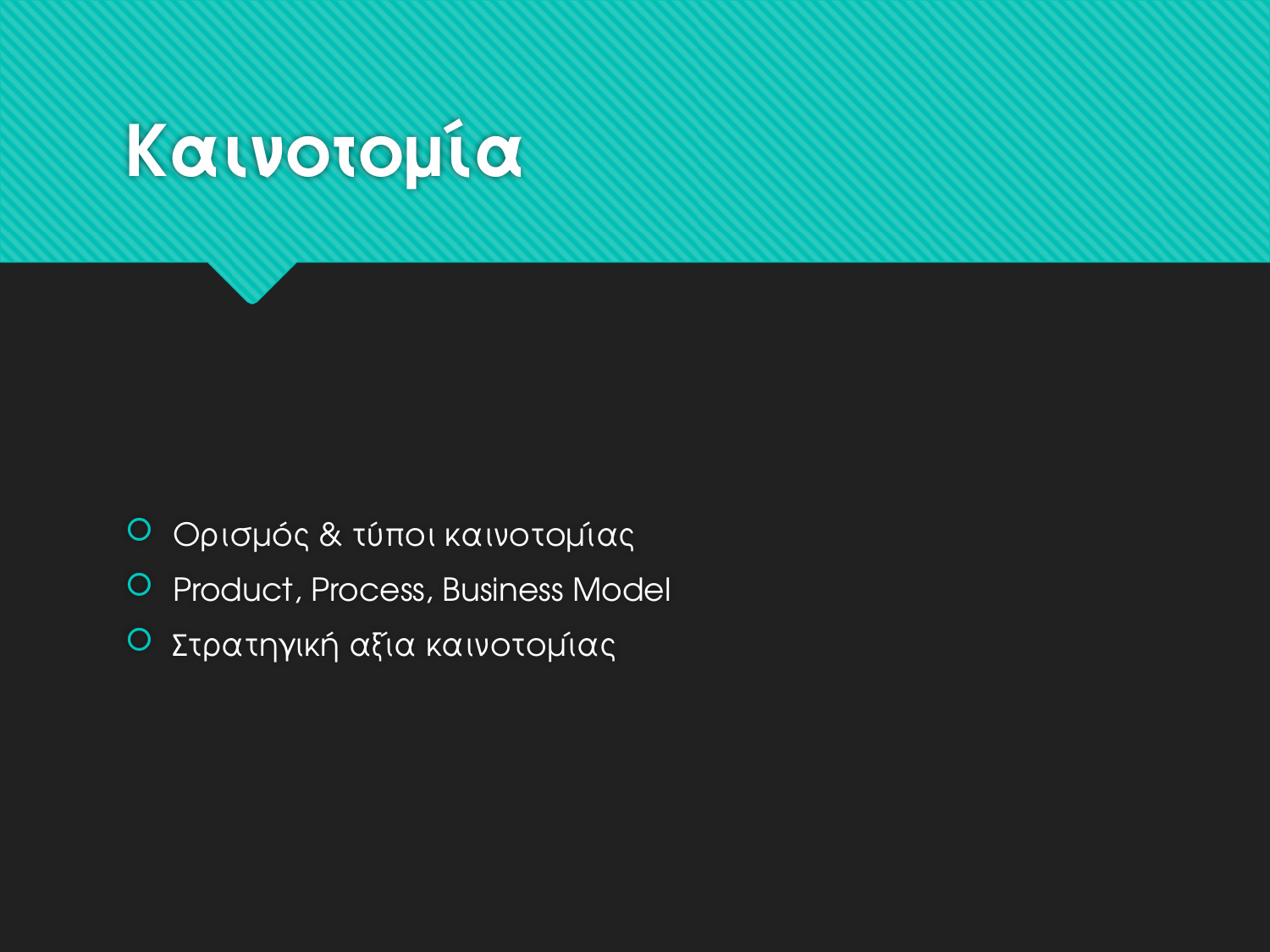

# Καινοτομία

Ορισμός & τύποι καινοτομίας
Product, Process, Business Model
Στρατηγική αξία καινοτομίας